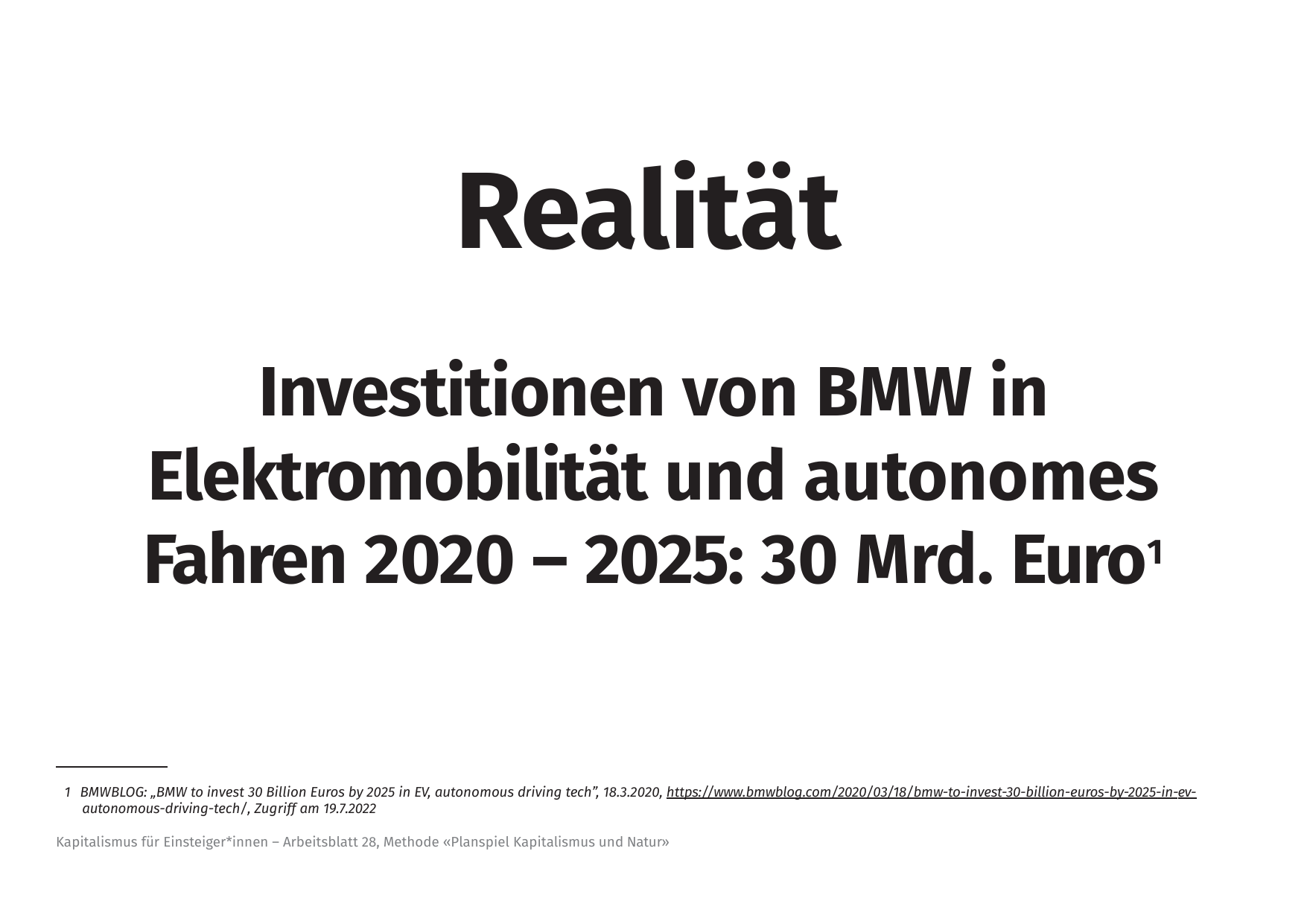

Realität
Investitionen von BMW in Elektromobilität und autonomes Fahren 2020 – 2025: 30 Mrd. Euro1

1 BMWBLOG: „BMW to invest 30 Billion Euros by 2025 in EV, autonomous driving tech”, 18.3.2020, https://www.bmwblog.com/2020/03/18/bmw-to-invest-30-billion-euros-by-2025-in-ev- autonomous-driving-tech/, Zugriff am 19.7.2022
Kapitalismus für Einsteiger*innen – Arbeitsblatt 28, Methode «Planspiel Kapitalismus und Natur»